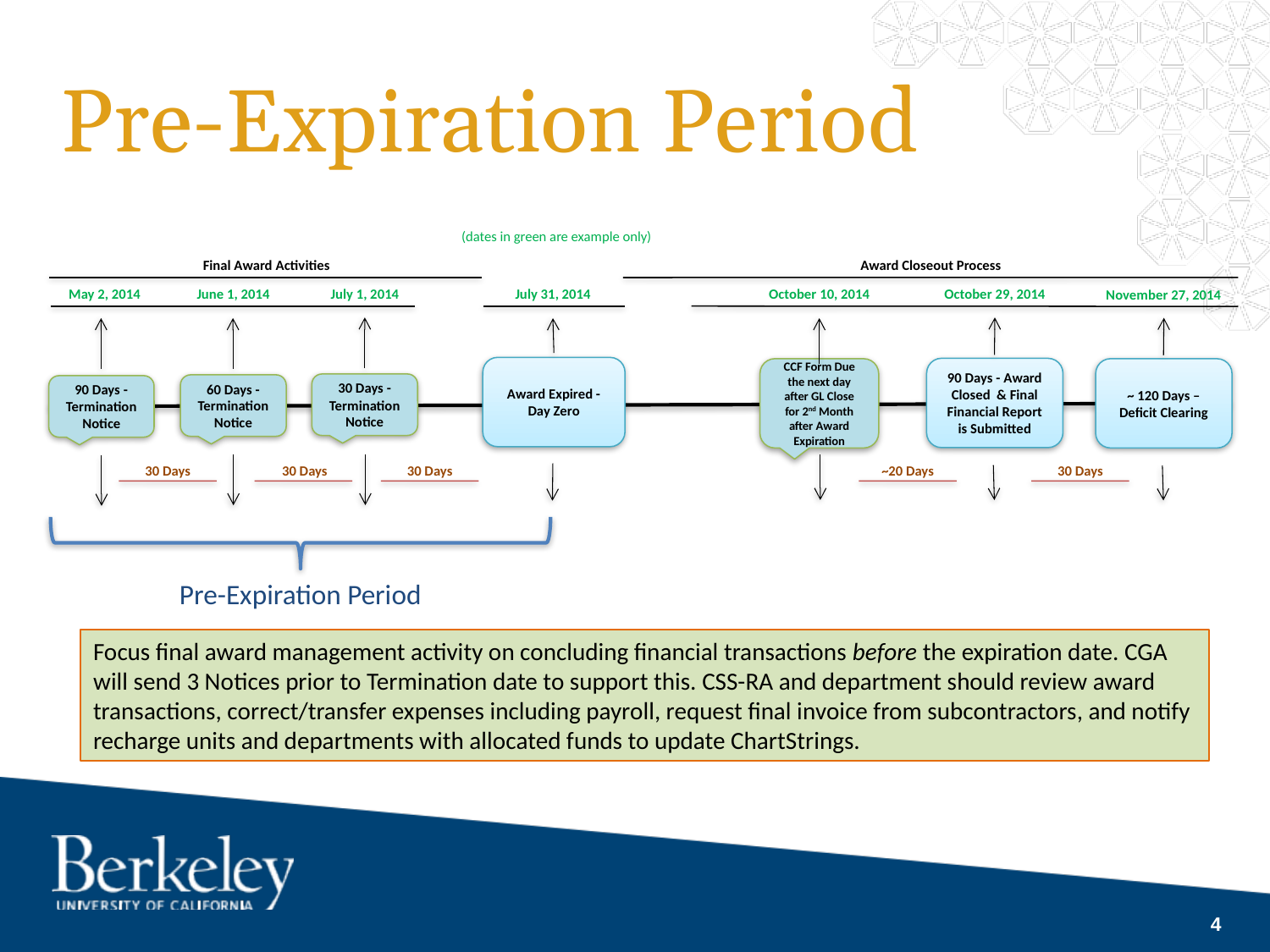

# Pre-Expiration Period
(dates in green are example only)
Final Award Activities
Award Closeout Process
June 1, 2014
July 1, 2014
May 2, 2014
October 29, 2014
90 Days - Award Closed  & Final Financial Report is Submitted
July 31, 2014
October 10, 2014
November 27, 2014
~ 120 Days – Deficit Clearing
Award Expired - Day Zero
CCF Form Due the next day after GL Close for 2nd Month after Award Expiration
30 Days - Termination Notice
60 Days - Termination Notice
90 Days - Termination Notice
30 Days
30 Days
30 Days
~20 Days
30 Days

Pre-Expiration Period
Focus final award management activity on concluding financial transactions before the expiration date. CGA will send 3 Notices prior to Termination date to support this. CSS-RA and department should review award transactions, correct/transfer expenses including payroll, request final invoice from subcontractors, and notify recharge units and departments with allocated funds to update ChartStrings.
4